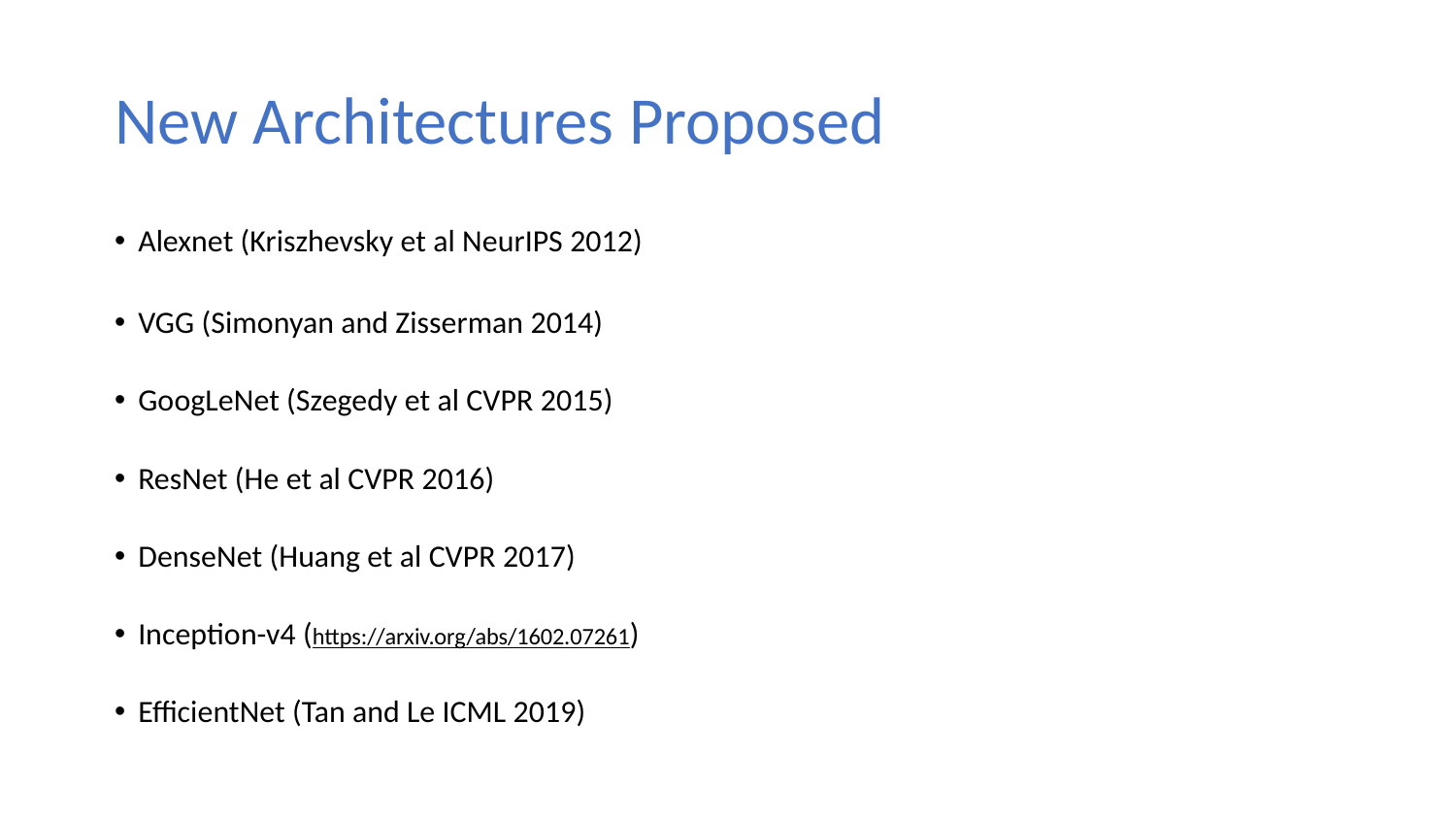

# New Architectures Proposed
Alexnet (Kriszhevsky et al NeurIPS 2012)
VGG (Simonyan and Zisserman 2014)
GoogLeNet (Szegedy et al CVPR 2015)
ResNet (He et al CVPR 2016)
DenseNet (Huang et al CVPR 2017)
Inception-v4 (https://arxiv.org/abs/1602.07261)
EfficientNet (Tan and Le ICML 2019)